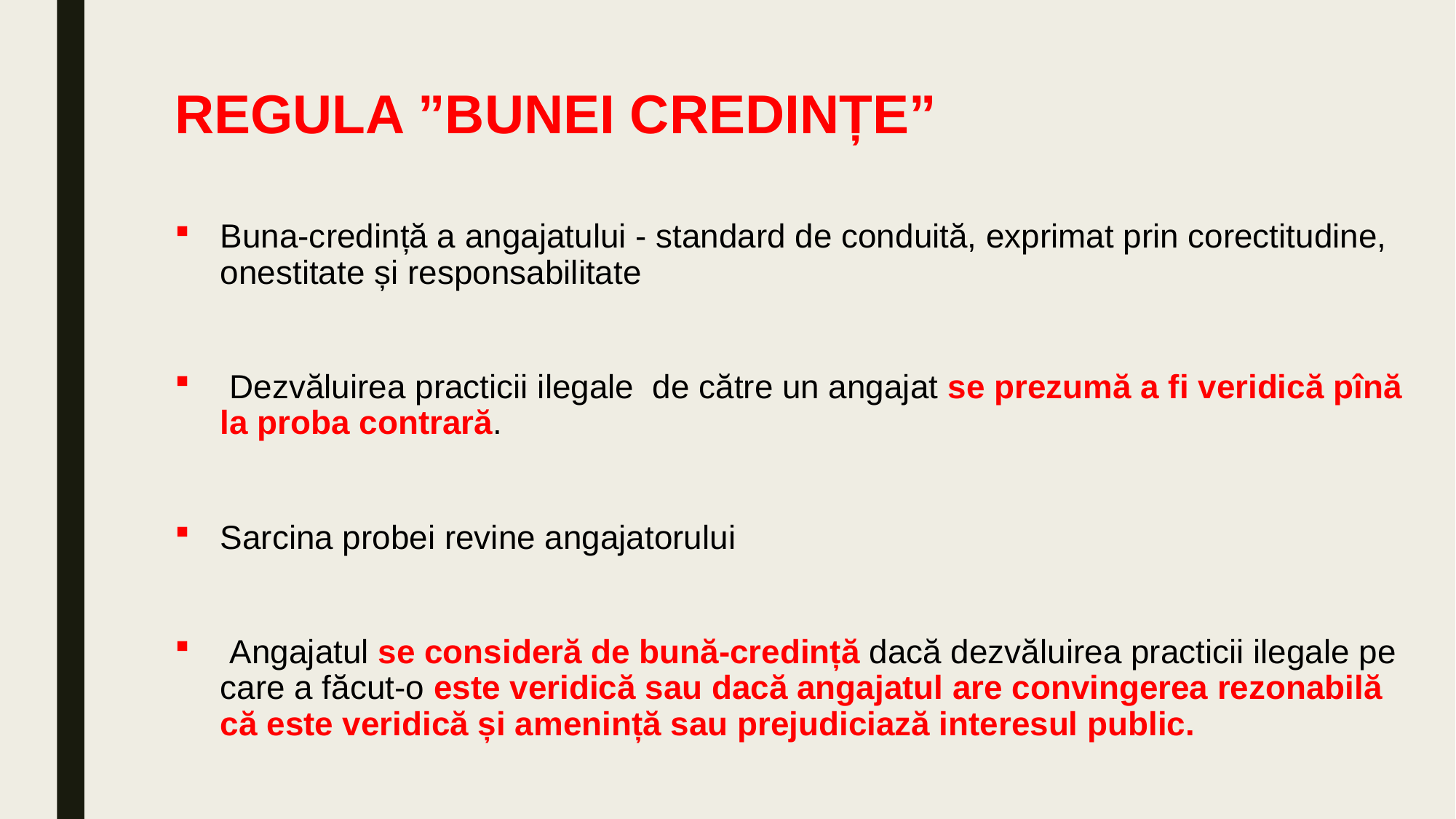

# REGULA ”BUNEI CREDINȚE”
Buna-credință a angajatului - standard de conduită, exprimat prin corectitudine, onestitate și responsabilitate

 Dezvăluirea practicii ilegale  de către un angajat se prezumă a fi veridică pînă la proba contrară.

Sarcina probei revine angajatorului

 Angajatul se consideră de bună-credință dacă dezvăluirea practicii ilegale pe care a făcut-o este veridică sau dacă angajatul are convingerea rezonabilă că este veridică și amenință sau prejudiciază interesul public.